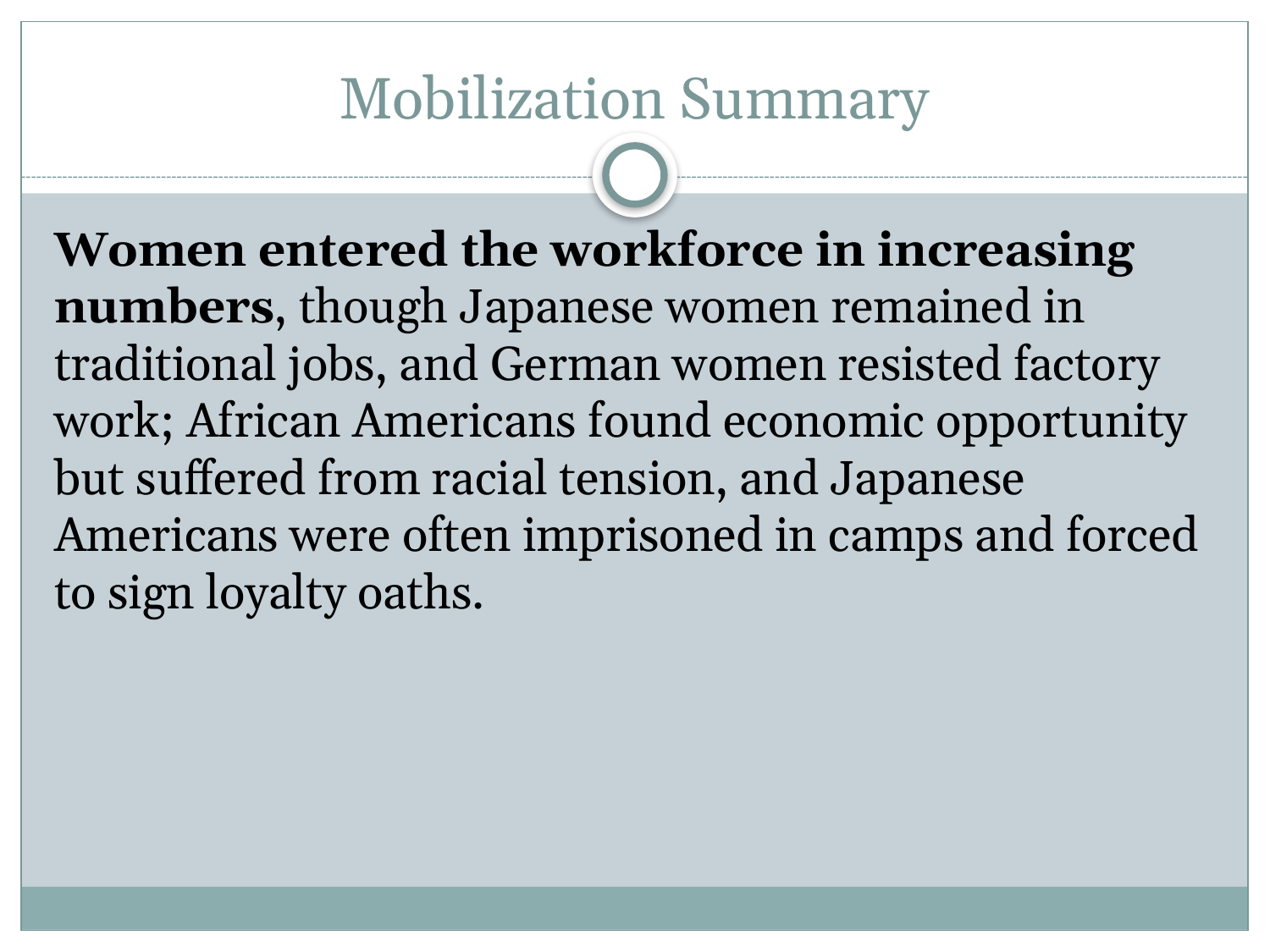

# Mobilization Summary
Women entered the workforce in increasing numbers, though Japanese women remained in traditional jobs, and German women resisted factory work; African Americans found economic opportunity but suffered from racial tension, and Japanese Americans were often imprisoned in camps and forced to sign loyalty oaths.